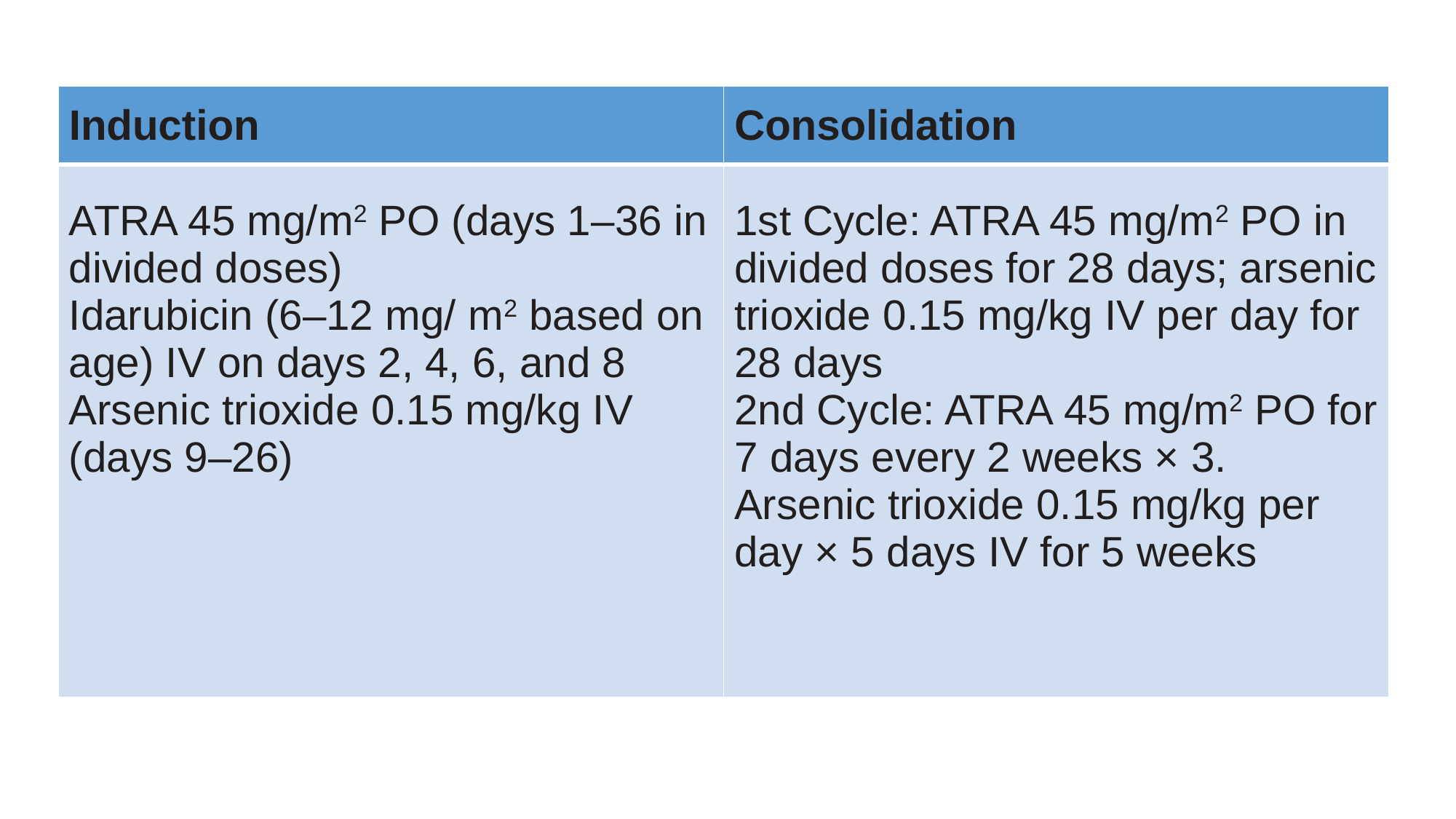

| Induction | Consolidation |
| --- | --- |
| ATRA 45 mg/m2 PO (days 1–36 in divided doses) Idarubicin (6–12 mg/ m2 based on age) IV on days 2, 4, 6, and 8 Arsenic trioxide 0.15 mg/kg IV (days 9–26) | 1st Cycle: ATRA 45 mg/m2 PO in divided doses for 28 days; arsenic trioxide 0.15 mg/kg IV per day for 28 days 2nd Cycle: ATRA 45 mg/m2 PO for 7 days every 2 weeks × 3. Arsenic trioxide 0.15 mg/kg per day × 5 days IV for 5 weeks |